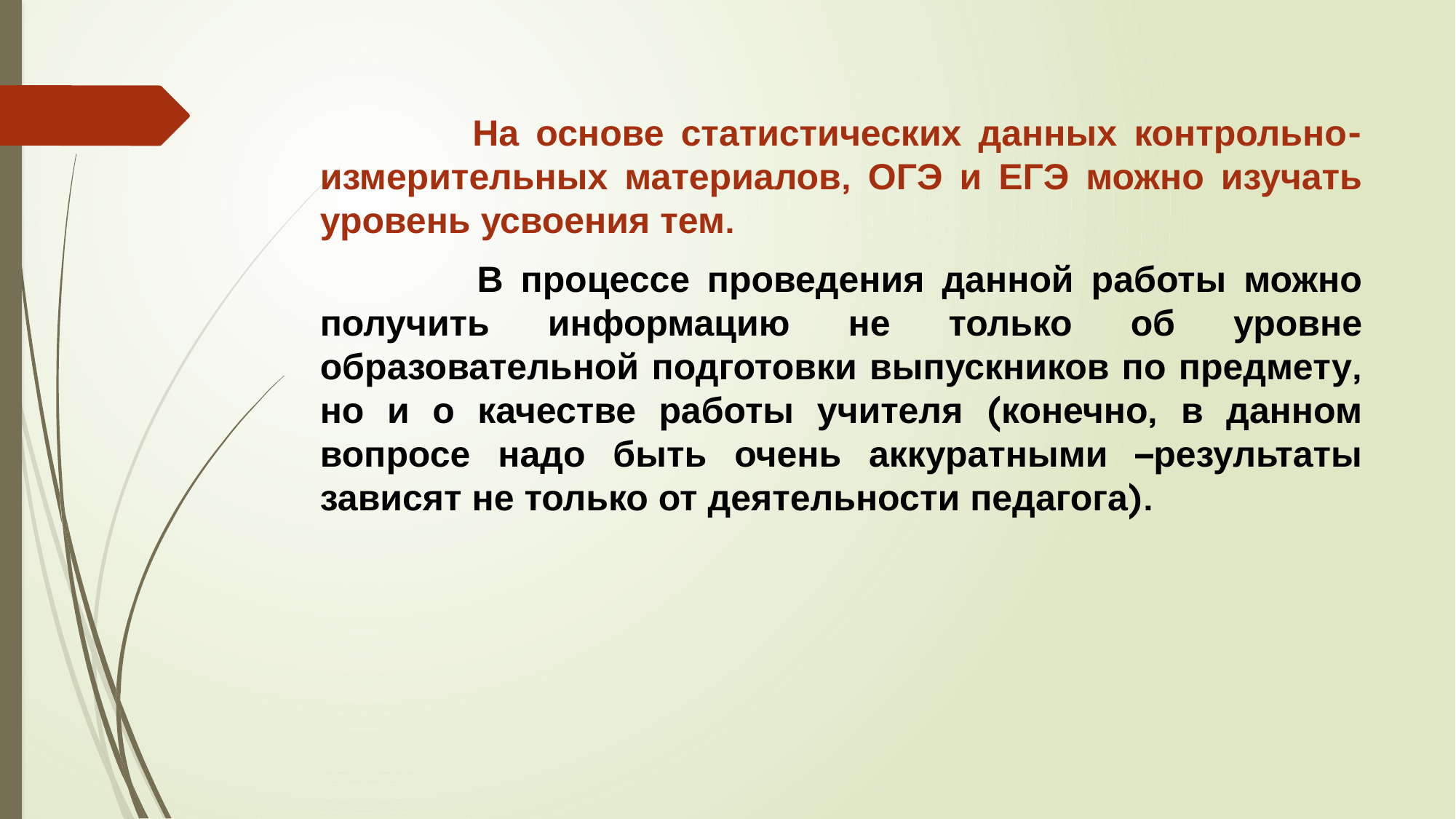

#
         На основе статистических данных контрольно-измерительных материалов, ОГЭ и ЕГЭ можно изучать уровень усвоения тем.
         В процессе проведения данной работы можно получить информацию не только об уровне образовательной подготовки выпускников по предмету, но и о качестве работы учителя (конечно, в данном вопросе надо быть очень аккуратными –результаты зависят не только от деятельности педагога).